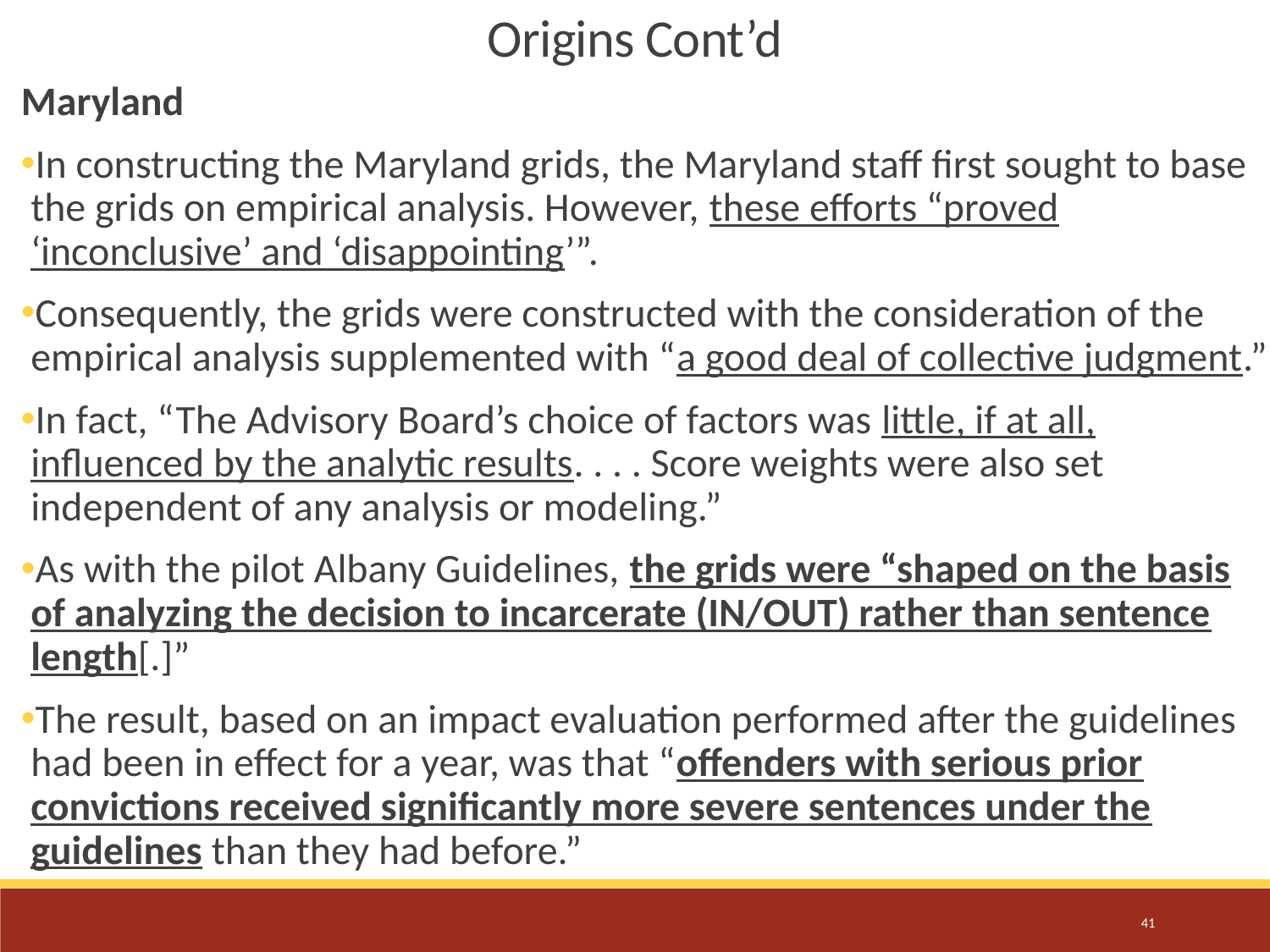

Origins Cont’d
Maryland
In constructing the Maryland grids, the Maryland staff first sought to base the grids on empirical analysis. However, these efforts “proved ‘inconclusive’ and ‘disappointing’”.
Consequently, the grids were constructed with the consideration of the empirical analysis supplemented with “a good deal of collective judgment.”
In fact, “The Advisory Board’s choice of factors was little, if at all, influenced by the analytic results. . . . Score weights were also set independent of any analysis or modeling.”
As with the pilot Albany Guidelines, the grids were “shaped on the basis of analyzing the decision to incarcerate (IN/OUT) rather than sentence length[.]”
The result, based on an impact evaluation performed after the guidelines had been in effect for a year, was that “offenders with serious prior convictions received significantly more severe sentences under the guidelines than they had before.”
41